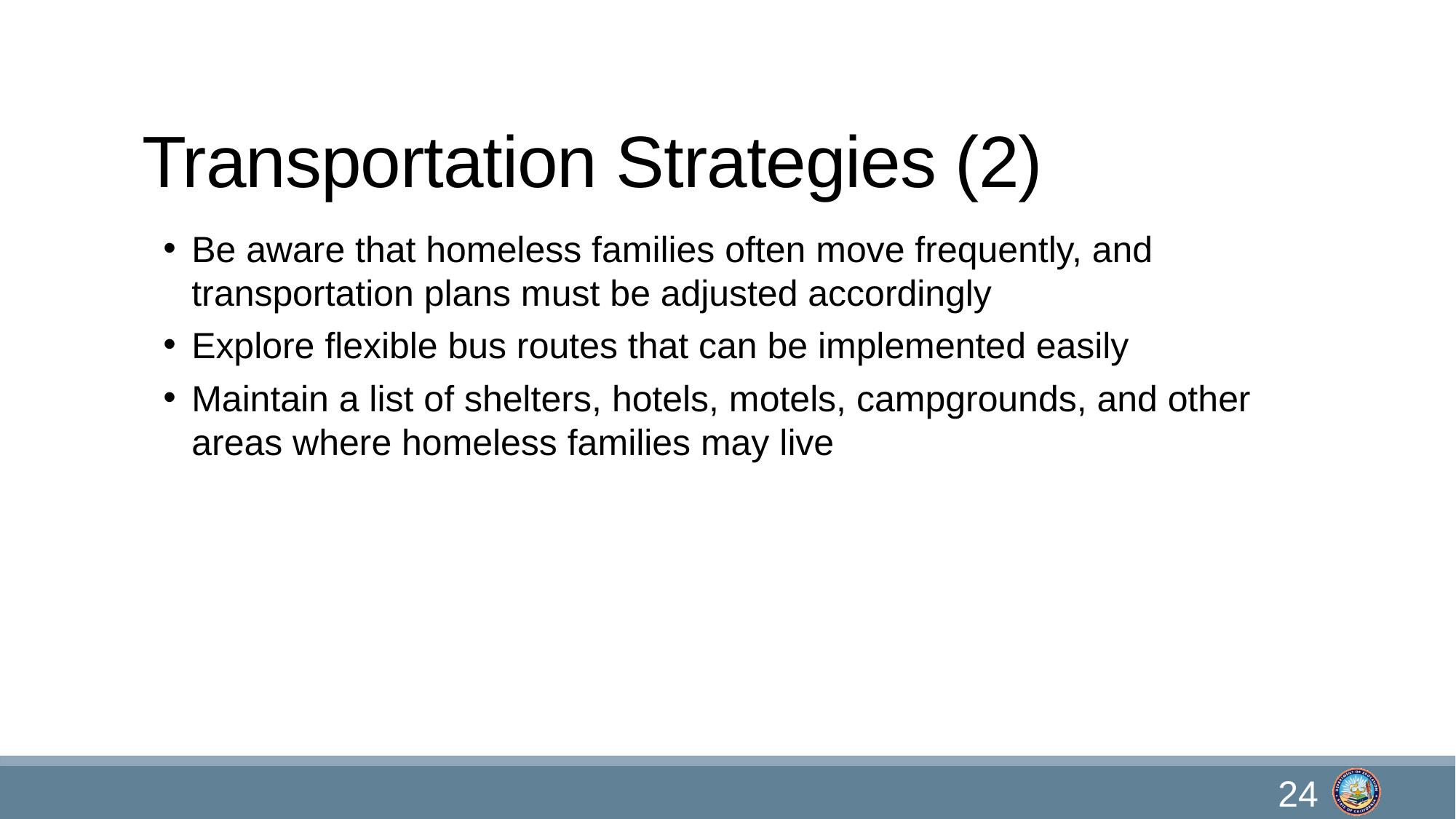

# Transportation Strategies (2)
Be aware that homeless families often move frequently, and transportation plans must be adjusted accordingly
Explore flexible bus routes that can be implemented easily
Maintain a list of shelters, hotels, motels, campgrounds, and other areas where homeless families may live

24